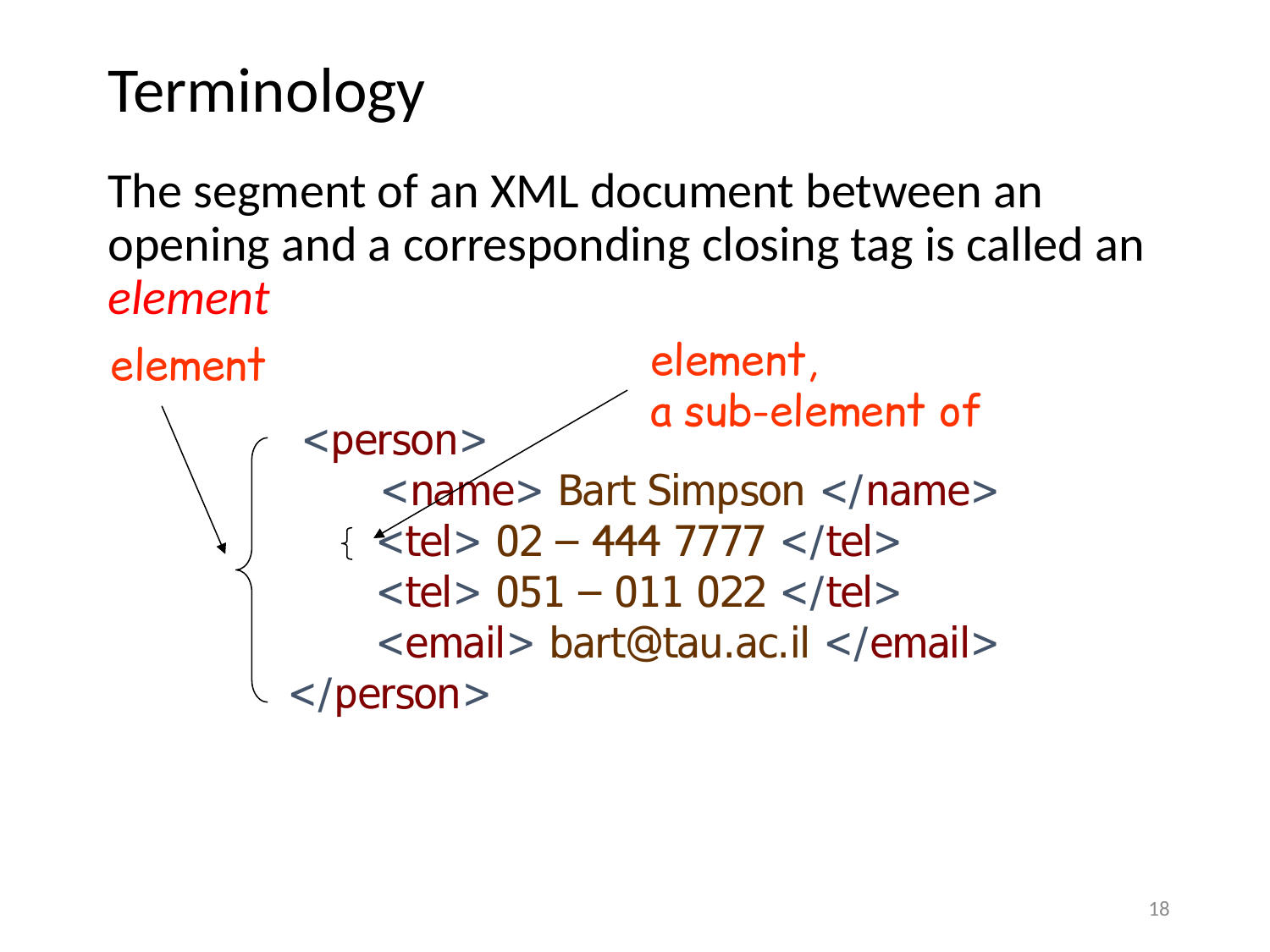

# Terminology
The segment of an XML document between an opening and a corresponding closing tag is called an element
element,
a sub-element of

element

    <person>
          <name> Bart Simpson </name>
	<tel> 02 – 444 7777 </tel>
 	<tel> 051 – 011 022 </tel>
	<email> bart@tau.ac.il </email>
   </person>
18